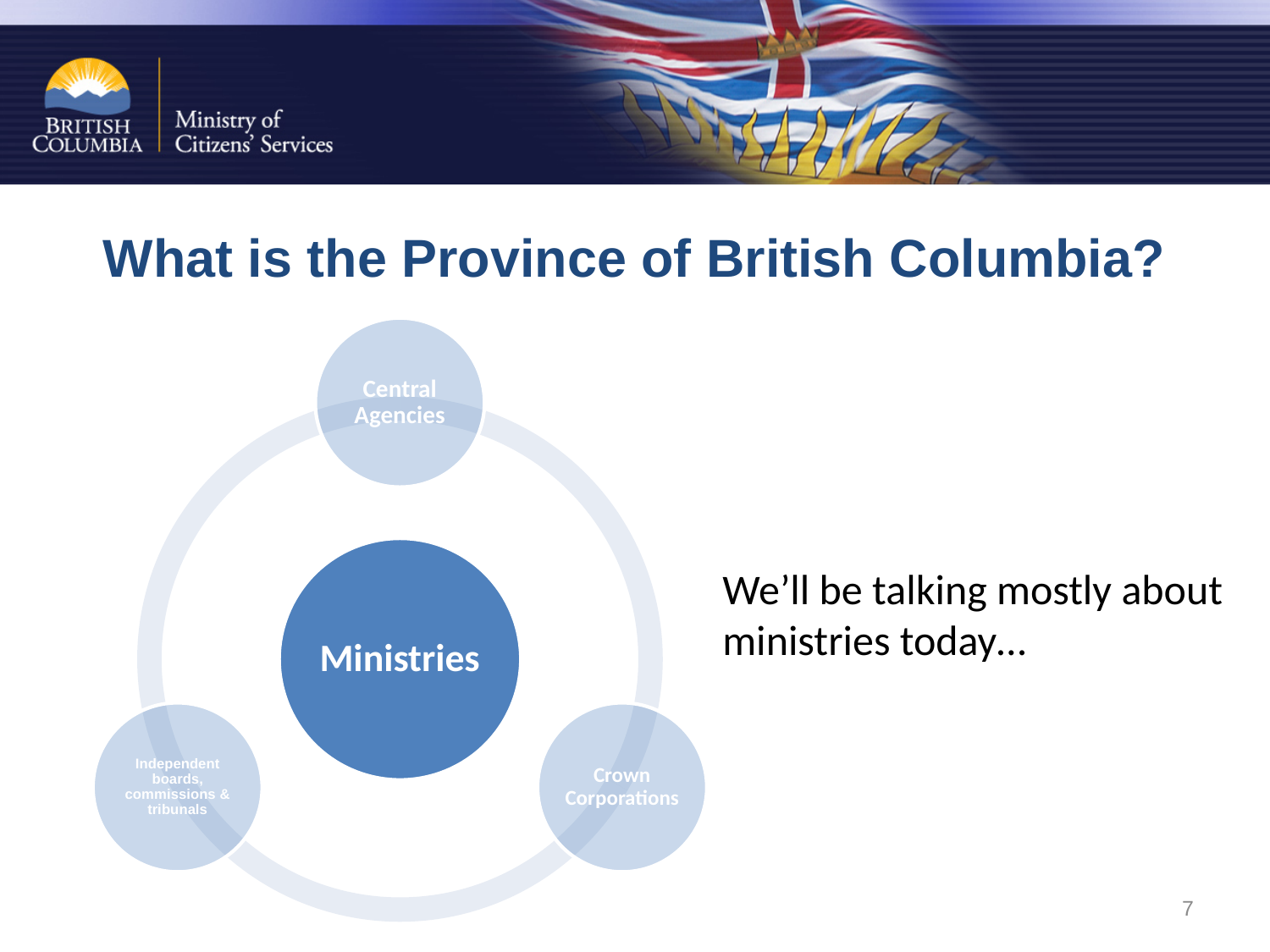

# What is the Province of British Columbia?
Ministries
Central Agencies
Crown Corporations
Independent boards, commissions & tribunals
We’ll be talking mostly about ministries today…

7